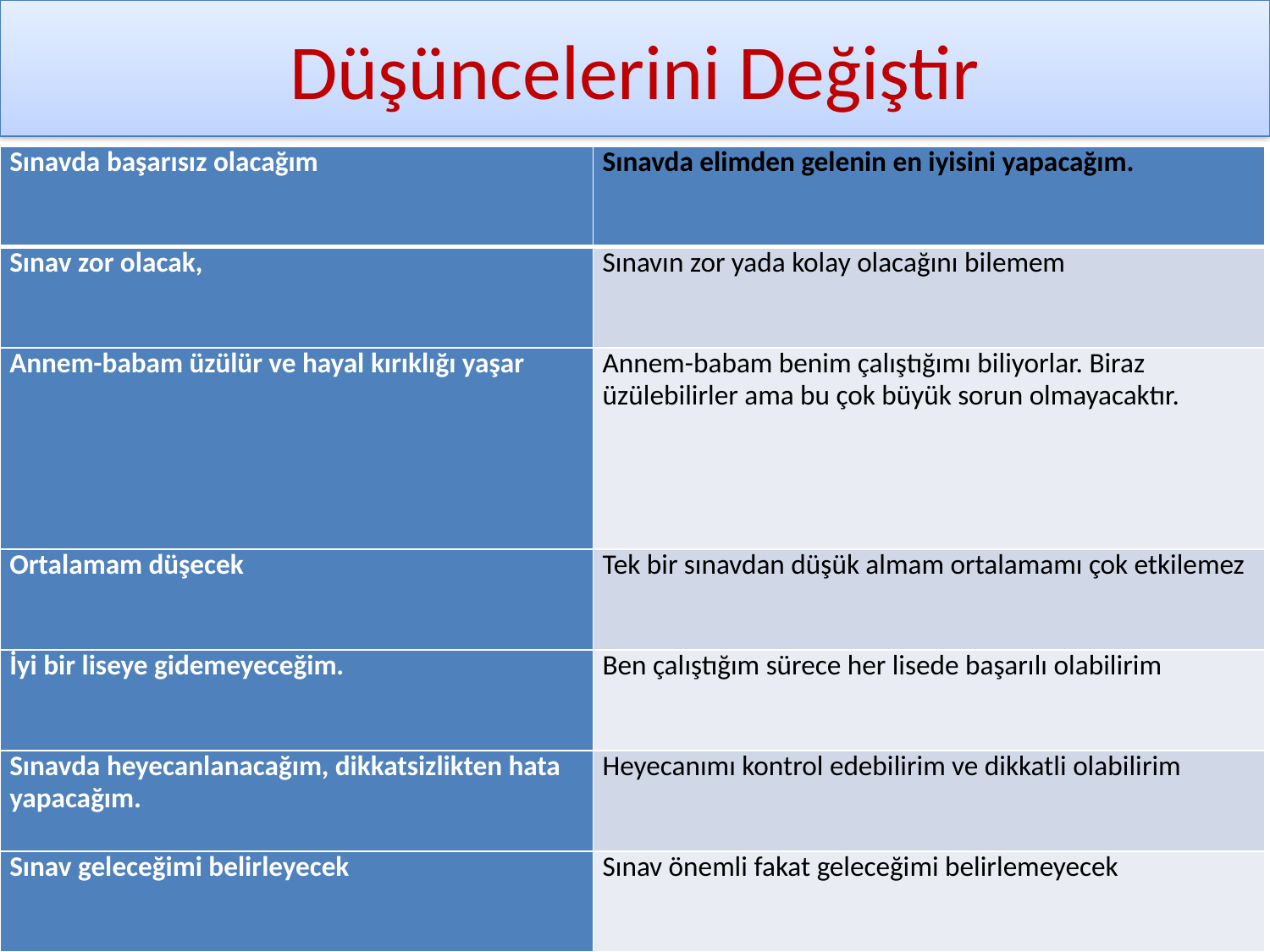

# Düşüncelerini Değiştir
| Sınavda başarısız olacağım | Sınavda elimden gelenin en iyisini yapacağım. |
| --- | --- |
| Sınav zor olacak, | Sınavın zor yada kolay olacağını bilemem |
| Annem-babam üzülür ve hayal kırıklığı yaşar | Annem-babam benim çalıştığımı biliyorlar. Biraz üzülebilirler ama bu çok büyük sorun olmayacaktır. |
| Ortalamam düşecek | Tek bir sınavdan düşük almam ortalamamı çok etkilemez |
| İyi bir liseye gidemeyeceğim. | Ben çalıştığım sürece her lisede başarılı olabilirim |
| Sınavda heyecanlanacağım, dikkatsizlikten hata yapacağım. | Heyecanımı kontrol edebilirim ve dikkatli olabilirim |
| Sınav geleceğimi belirleyecek | Sınav önemli fakat geleceğimi belirlemeyecek |